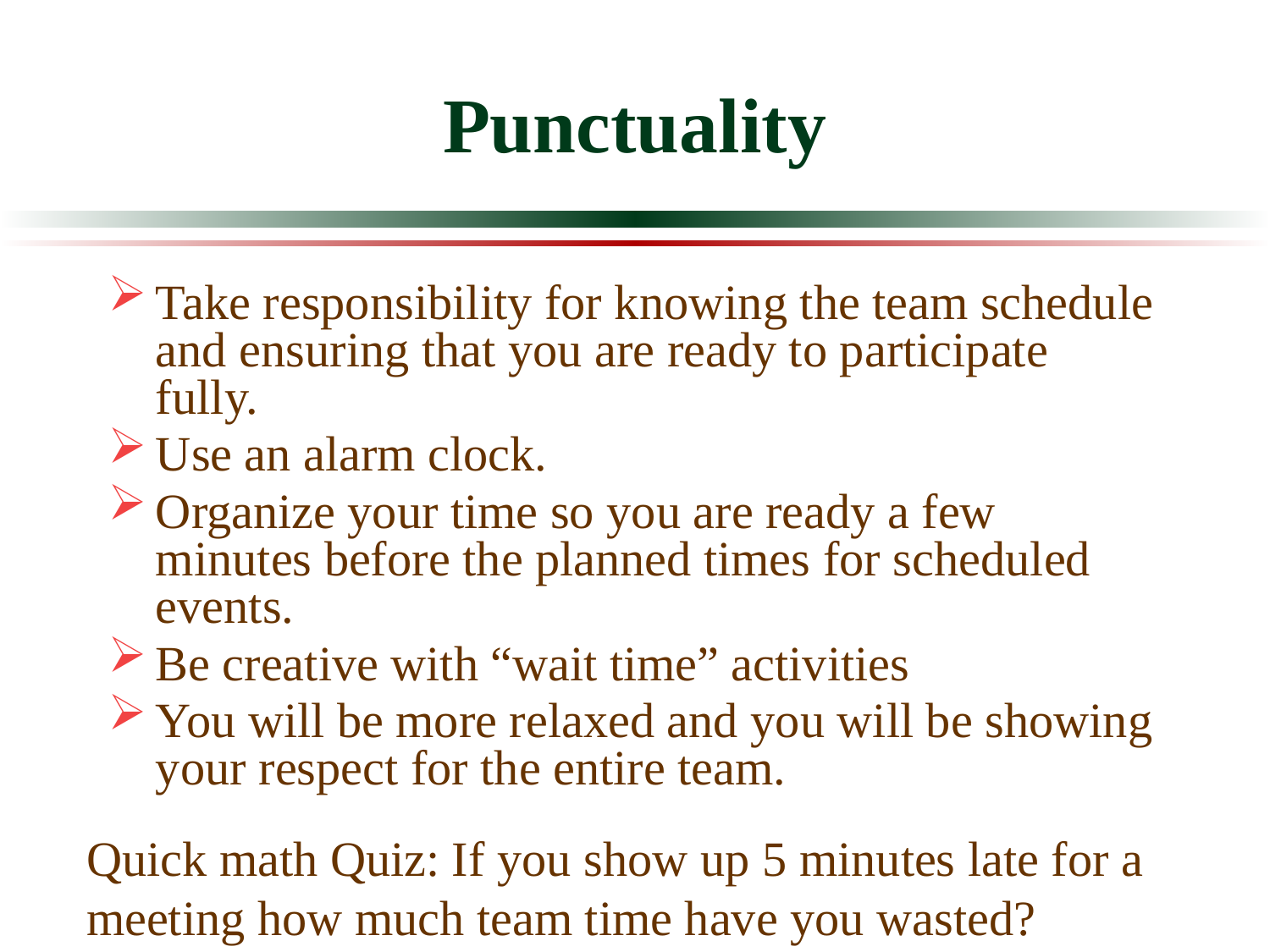

# Punctuality
Take responsibility for knowing the team schedule and ensuring that you are ready to participate fully.
Use an alarm clock.
Organize your time so you are ready a few minutes before the planned times for scheduled events.
Be creative with “wait time” activities
You will be more relaxed and you will be showing your respect for the entire team.
Quick math Quiz: If you show up 5 minutes late for a meeting how much team time have you wasted?